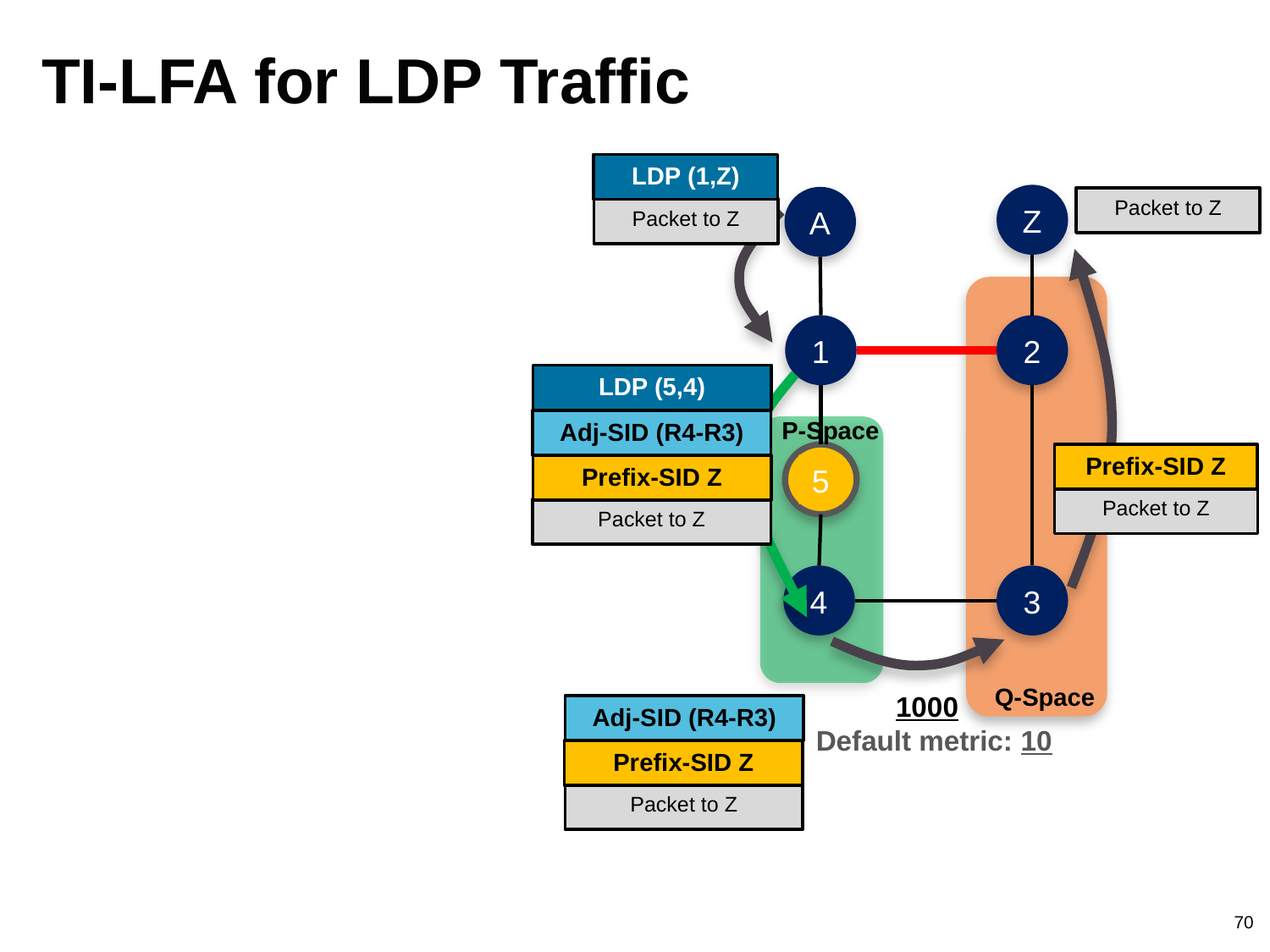

TI-LFA for LDP Traffic
LDP (1,Z)
Packet to Z

Z

A
Packet to Z

1

2
LDP (5,4)
Prefix-SID Z
Packet to Z
Adj-SID (R4-R3)

P-Space

5
Prefix-SID Z
Packet to Z

4

3

Q-Space
1000
Adj-SID (R4-R3)
Prefix-SID Z
Packet to Z
Default metric: 10